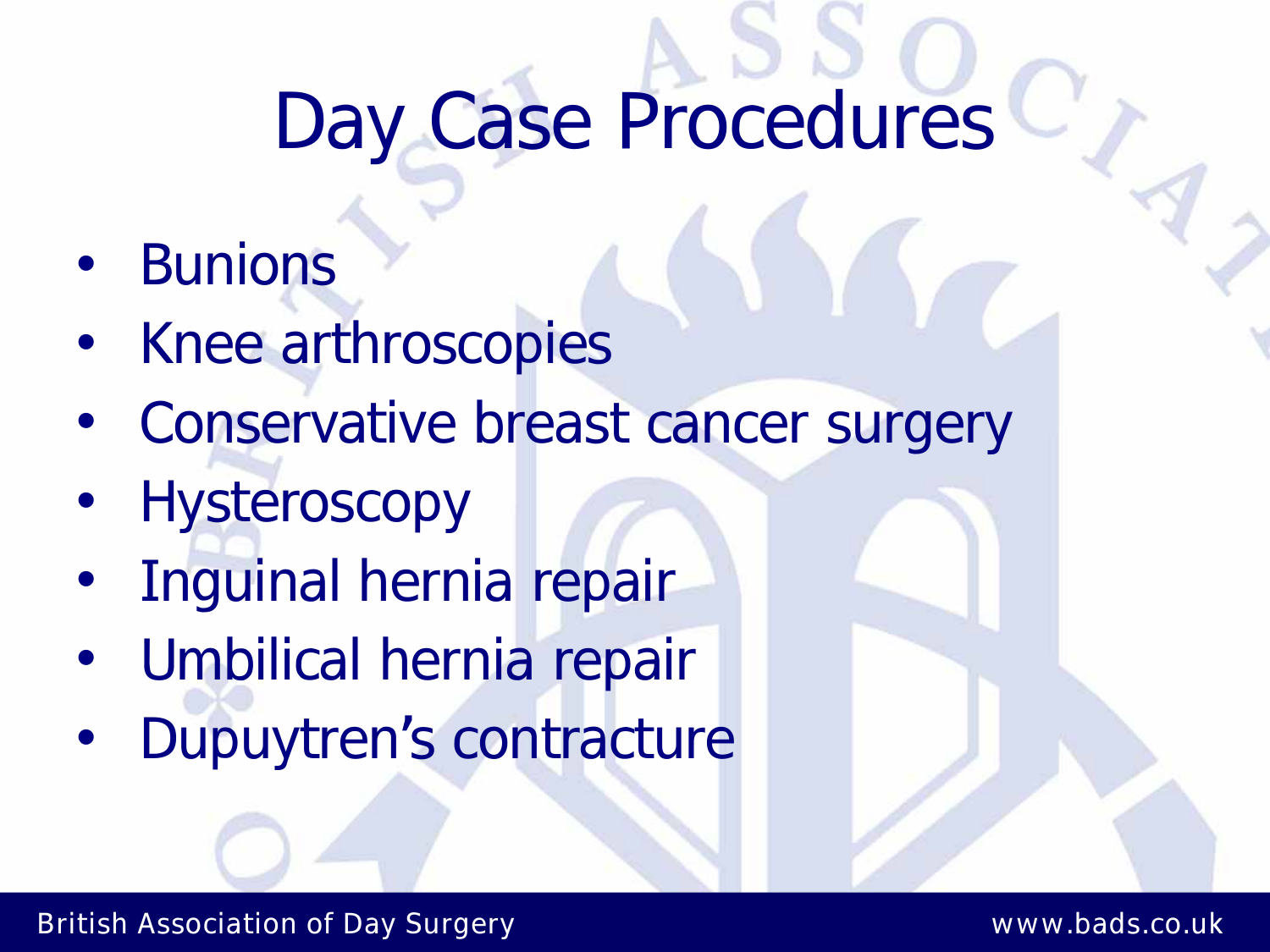

# Day Case Procedures
Bunions
Knee arthroscopies
Conservative breast cancer surgery
Hysteroscopy
Inguinal hernia repair
Umbilical hernia repair
Dupuytren’s contracture